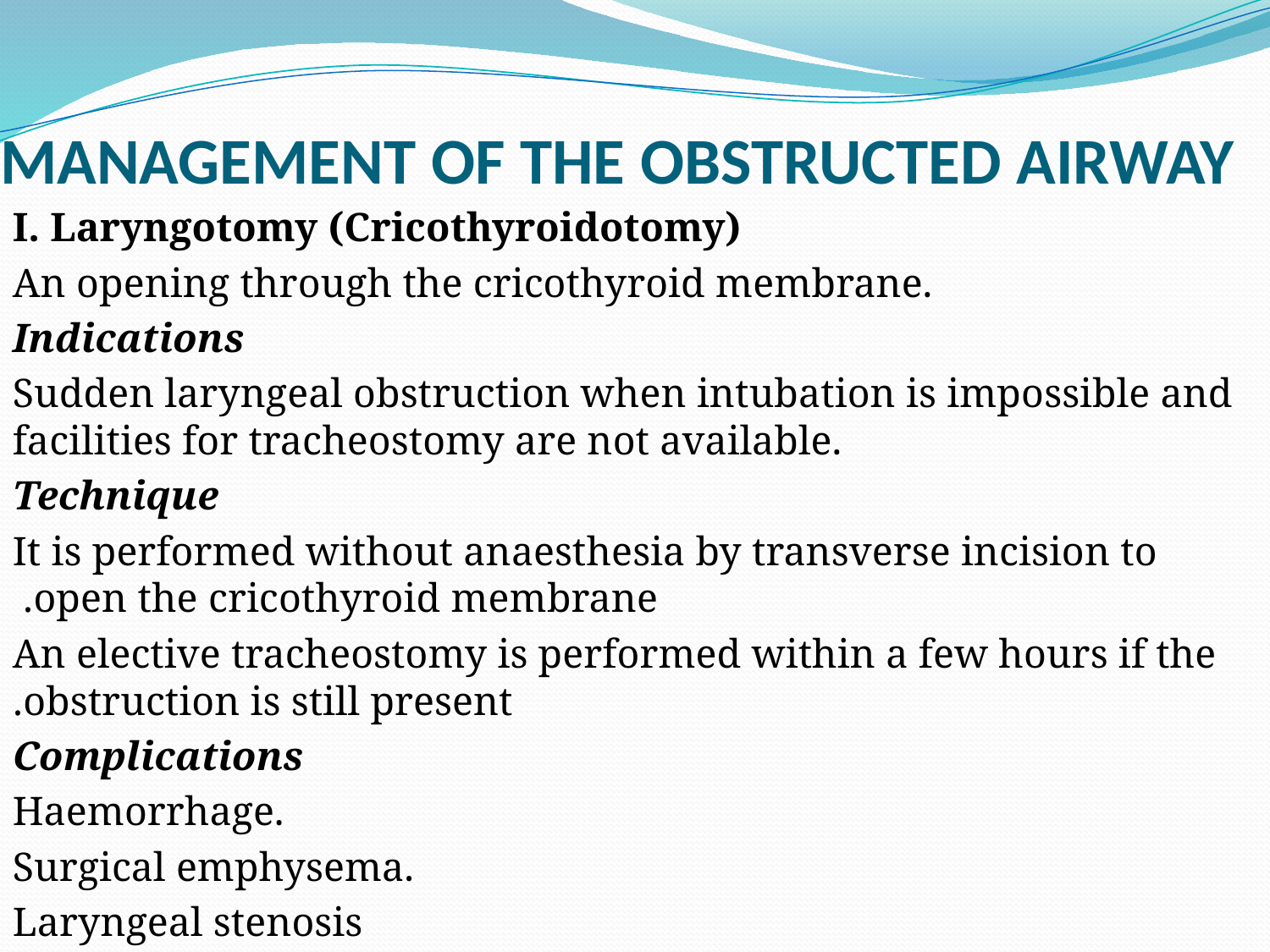

# MANAGEMENT OF THE OBSTRUCTED AIRWAY
I. Laryngotomy (Cricothyroidotomy)
An opening through the cricothyroid membrane.
Indications
Sudden laryngeal obstruction when intubation is impossible and facilities for tracheostomy are not available.
Technique
It is performed without anaesthesia by transverse incision to open the cricothyroid membrane.
An elective tracheostomy is performed within a few hours if the obstruction is still present.
Complications
Haemorrhage.
Surgical emphysema.
Laryngeal stenosis